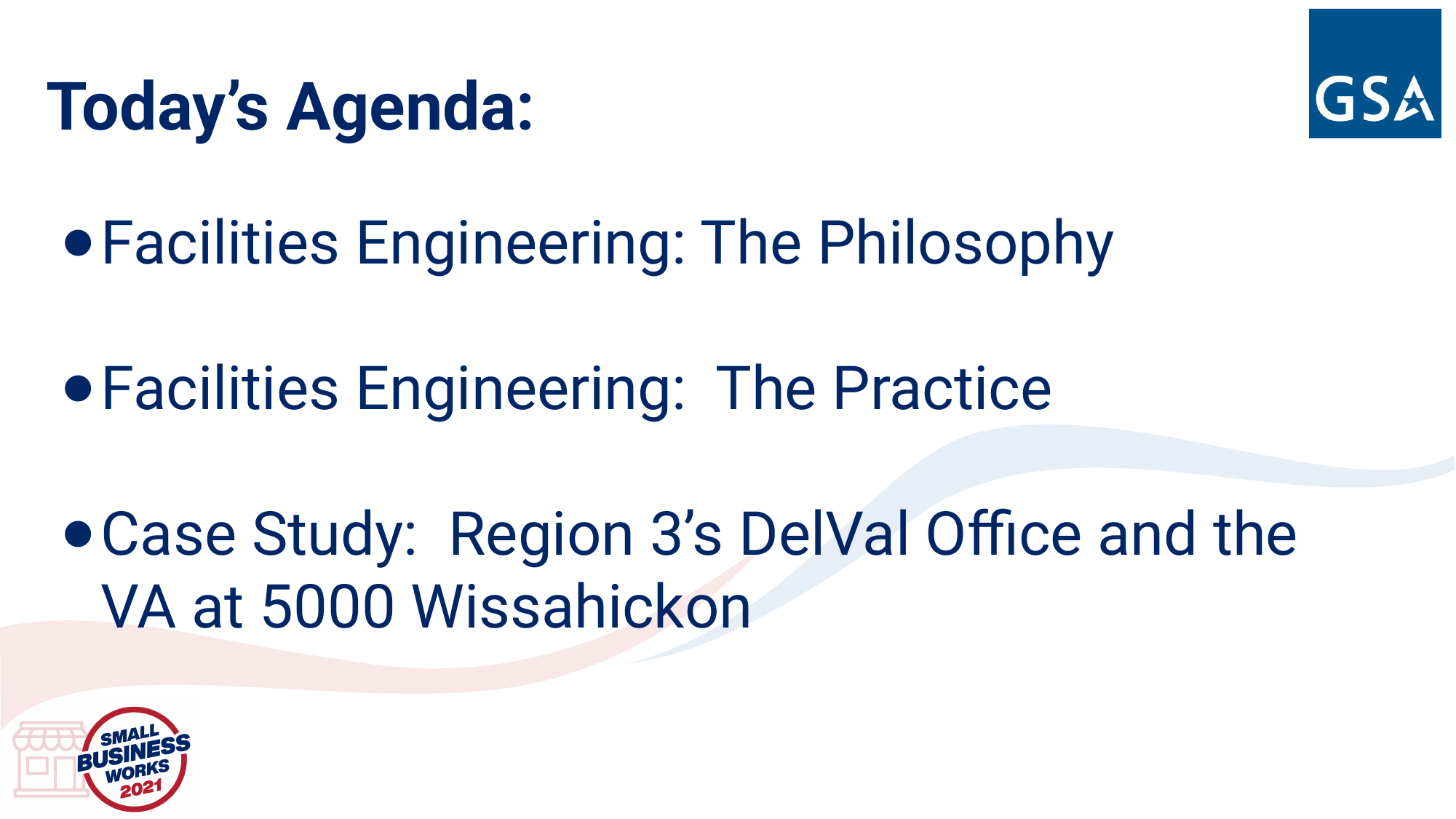

# Today’s Agenda:
Facilities Engineering: The Philosophy

Facilities Engineering:  The Practice

Case Study:  Region 3’s DelVal Office and the VA at 5000 Wissahickon